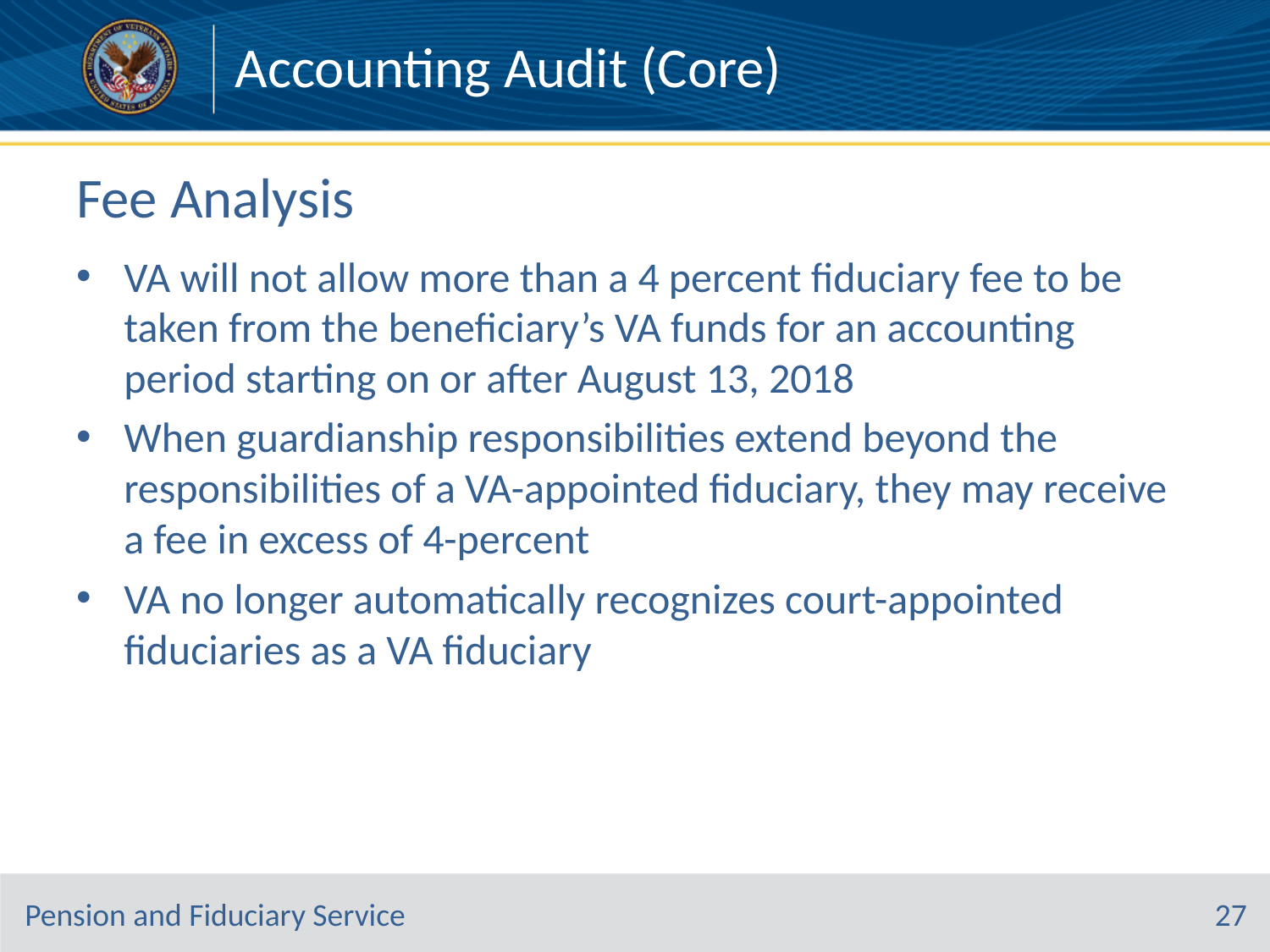

Accounting Audit (Core)
# Fee Analysis
VA will not allow more than a 4 percent fiduciary fee to be taken from the beneficiary’s VA funds for an accounting period starting on or after August 13, 2018
When guardianship responsibilities extend beyond the responsibilities of a VA-appointed fiduciary, they may receive a fee in excess of 4-percent
VA no longer automatically recognizes court-appointed fiduciaries as a VA fiduciary

27